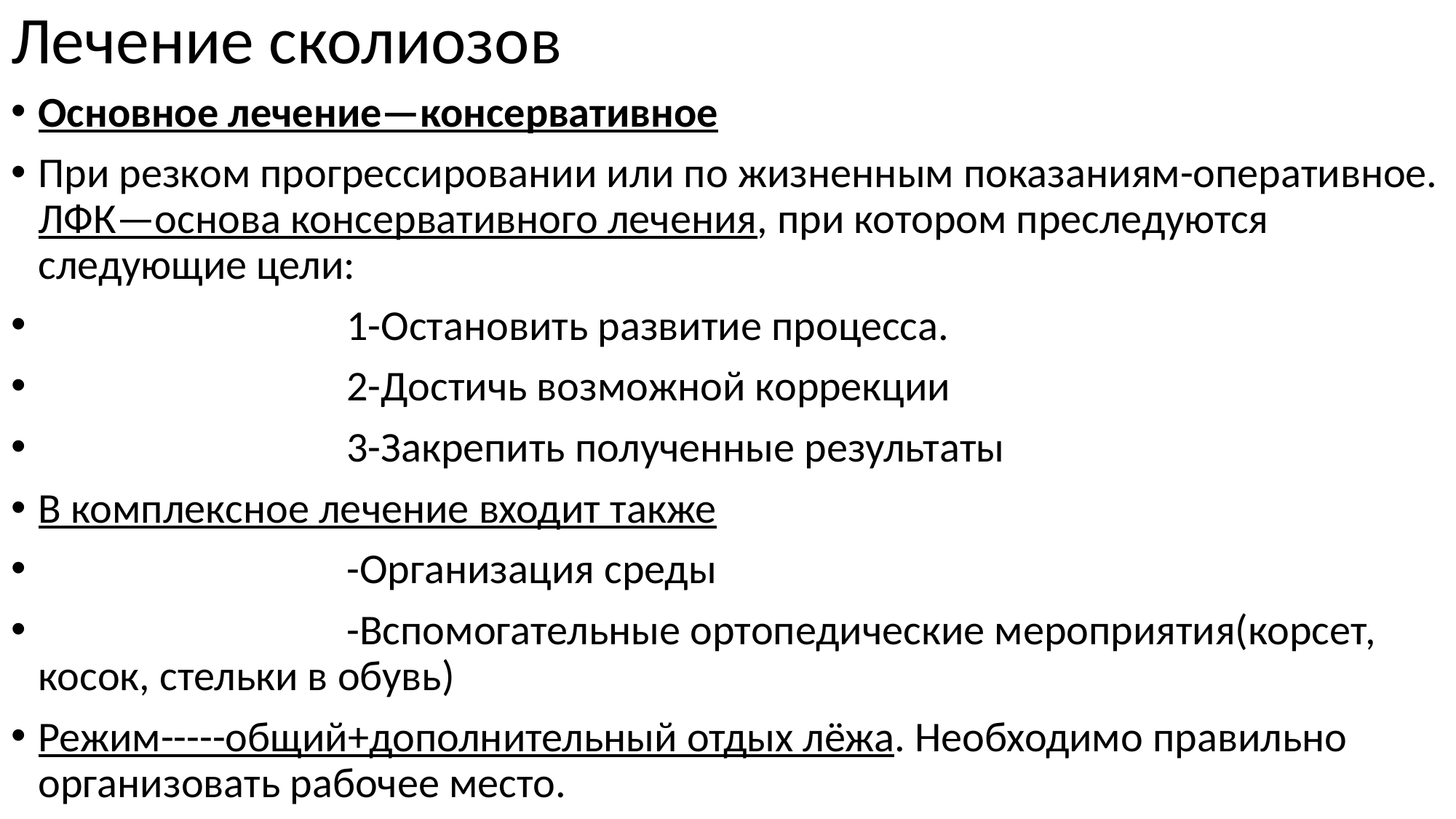

# Лечение сколиозов
Основное лечение—консервативное
При резком прогрессировании или по жизненным показаниям-оперативное. ЛФК—основа консервативного лечения, при котором преследуются следующие цели:
                                1-Остановить развитие процесса.
                                2-Достичь возможной коррекции
                                3-Закрепить полученные результаты
В комплексное лечение входит также
                                -Организация среды
                                -Вспомогательные ортопедические мероприятия(корсет, косок, стельки в обувь)
Режим-----общий+дополнительный отдых лёжа. Необходимо правильно организовать рабочее место.